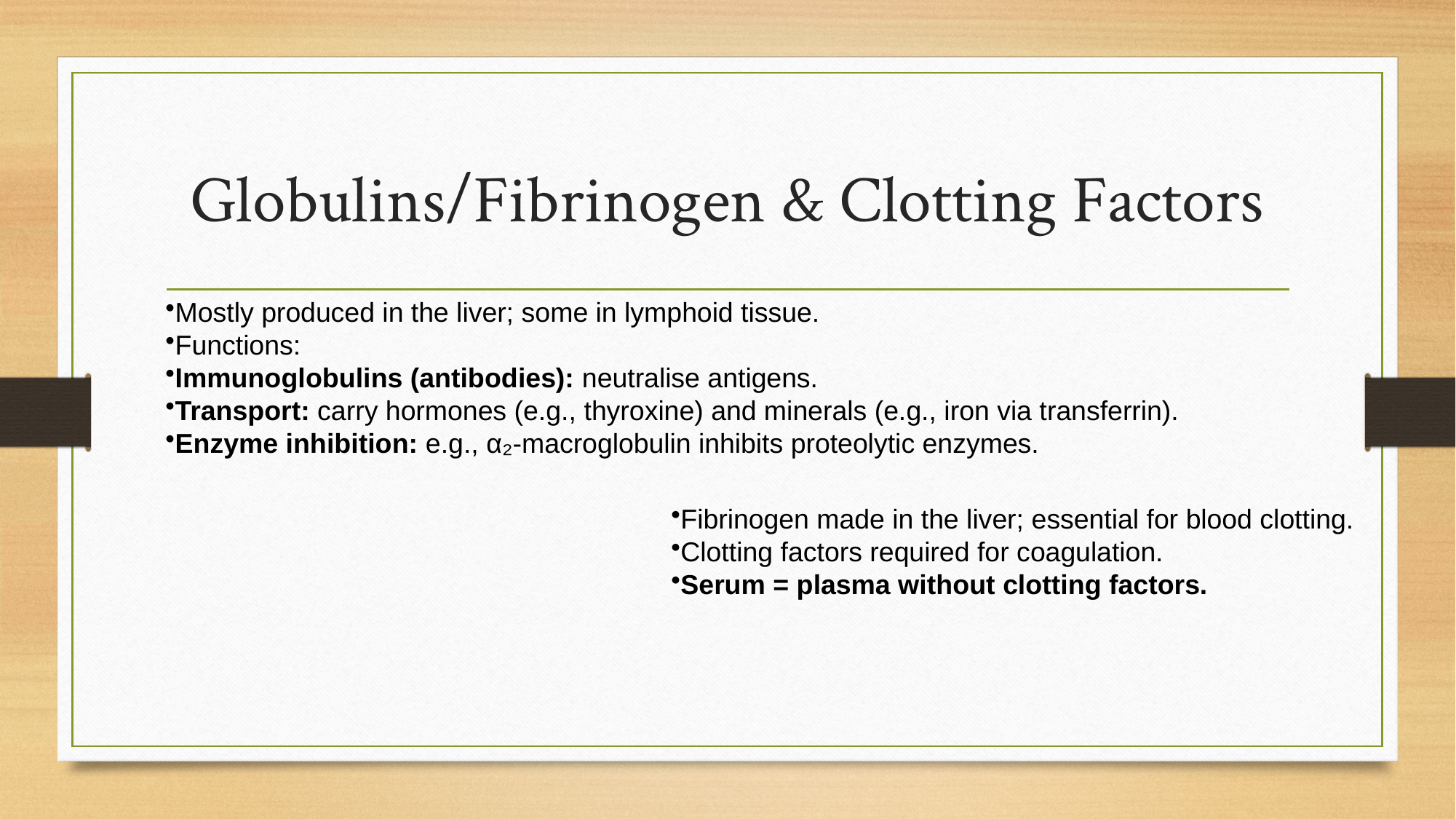

# Globulins/Fibrinogen & Clotting Factors
Mostly produced in the liver; some in lymphoid tissue.
Functions:
Immunoglobulins (antibodies): neutralise antigens.
Transport: carry hormones (e.g., thyroxine) and minerals (e.g., iron via transferrin).
Enzyme inhibition: e.g., α₂‑macroglobulin inhibits proteolytic enzymes.

Fibrinogen made in the liver; essential for blood clotting.
Clotting factors required for coagulation.
Serum = plasma without clotting factors.